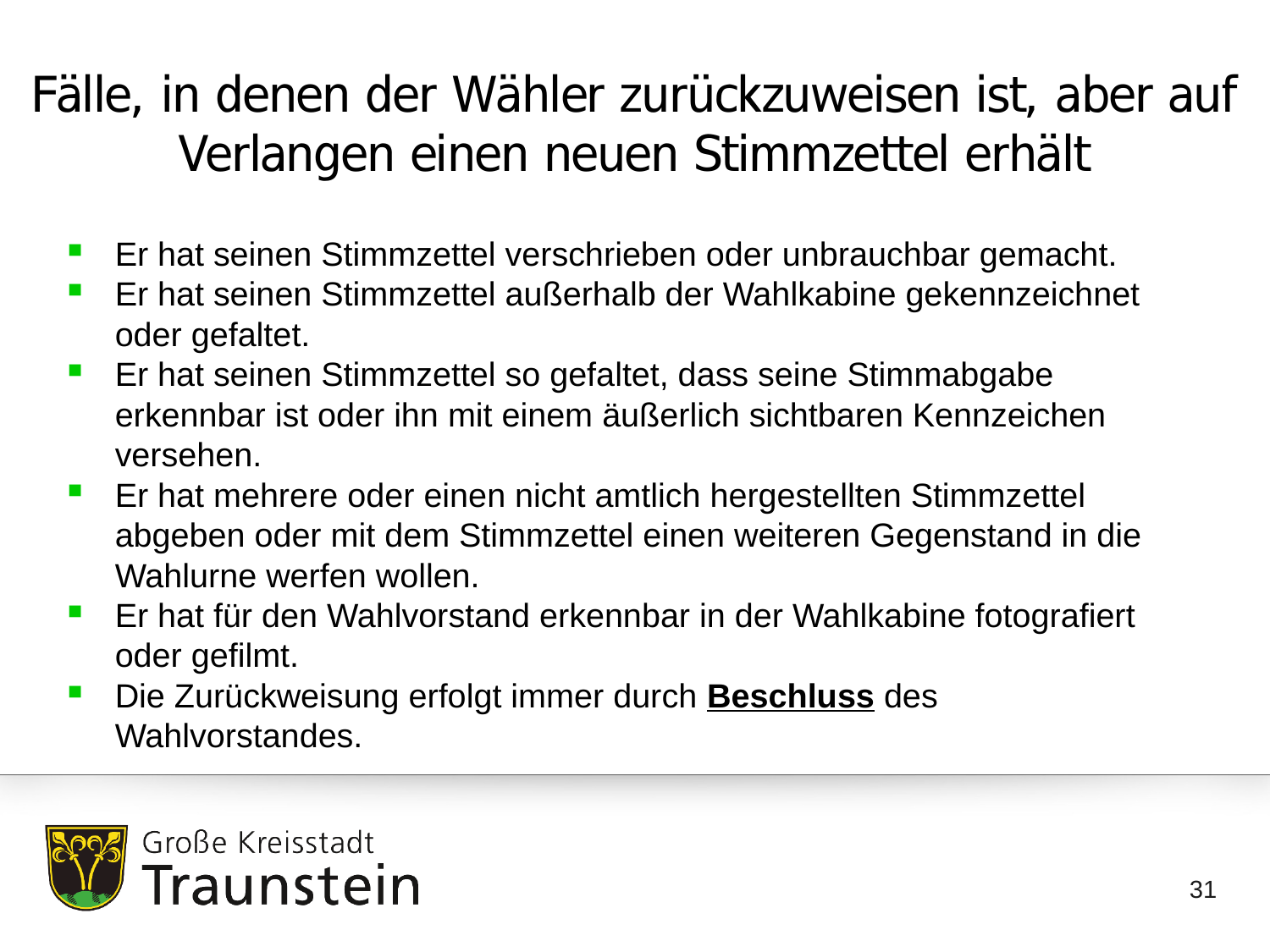

Fälle, in denen der Wähler zurückzuweisen ist, aber auf Verlangen einen neuen Stimmzettel erhält
Er hat seinen Stimmzettel verschrieben oder unbrauchbar gemacht.
Er hat seinen Stimmzettel außerhalb der Wahlkabine gekennzeichnet oder gefaltet.
Er hat seinen Stimmzettel so gefaltet, dass seine Stimmabgabe erkennbar ist oder ihn mit einem äußerlich sichtbaren Kennzeichen versehen.
Er hat mehrere oder einen nicht amtlich hergestellten Stimmzettel abgeben oder mit dem Stimmzettel einen weiteren Gegenstand in die Wahlurne werfen wollen.
Er hat für den Wahlvorstand erkennbar in der Wahlkabine fotografiert oder gefilmt.
Die Zurückweisung erfolgt immer durch Beschluss des Wahlvorstandes.